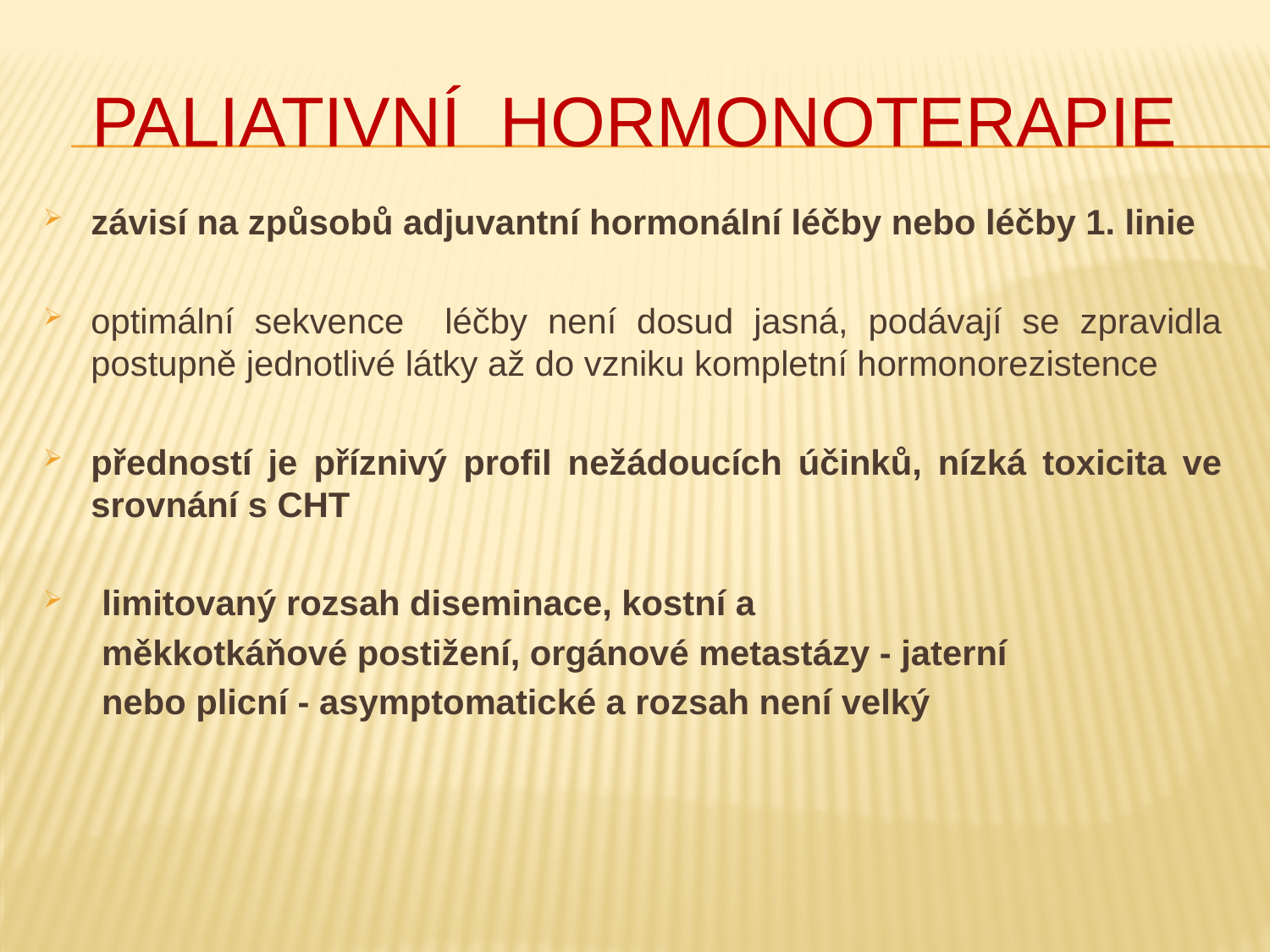

# Paliativní  hormonoterapie
závisí na způsobů adjuvantní hormonální léčby nebo léčby 1. linie

optimální sekvence  léčby není dosud jasná, podávají se zpravidla postupně jednotlivé látky až do vzniku kompletní hormonorezistence

předností je příznivý profil nežádoucích účinků, nízká toxicita ve srovnání s CHT

    limitovaný rozsah diseminace, kostní a
      měkkotkáňové postižení, orgánové metastázy - jaterní
      nebo plicní - asymptomatické a rozsah není velký